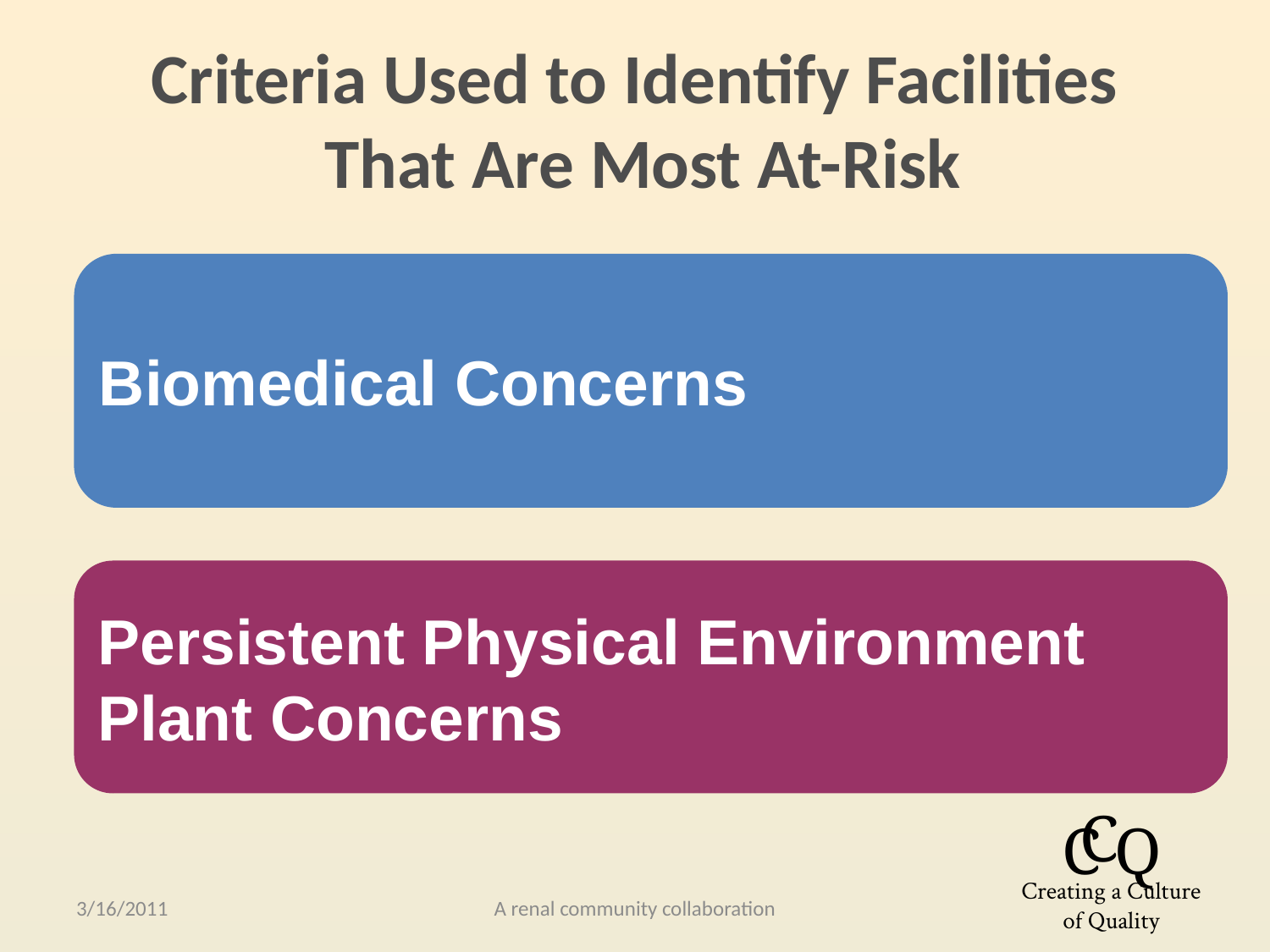

Criteria Used to Identify Facilities
 That Are Most At-Risk

Biomedical Concerns

Persistent Physical Environment
Plant Concerns

3/16/2011
A renal community collaboration